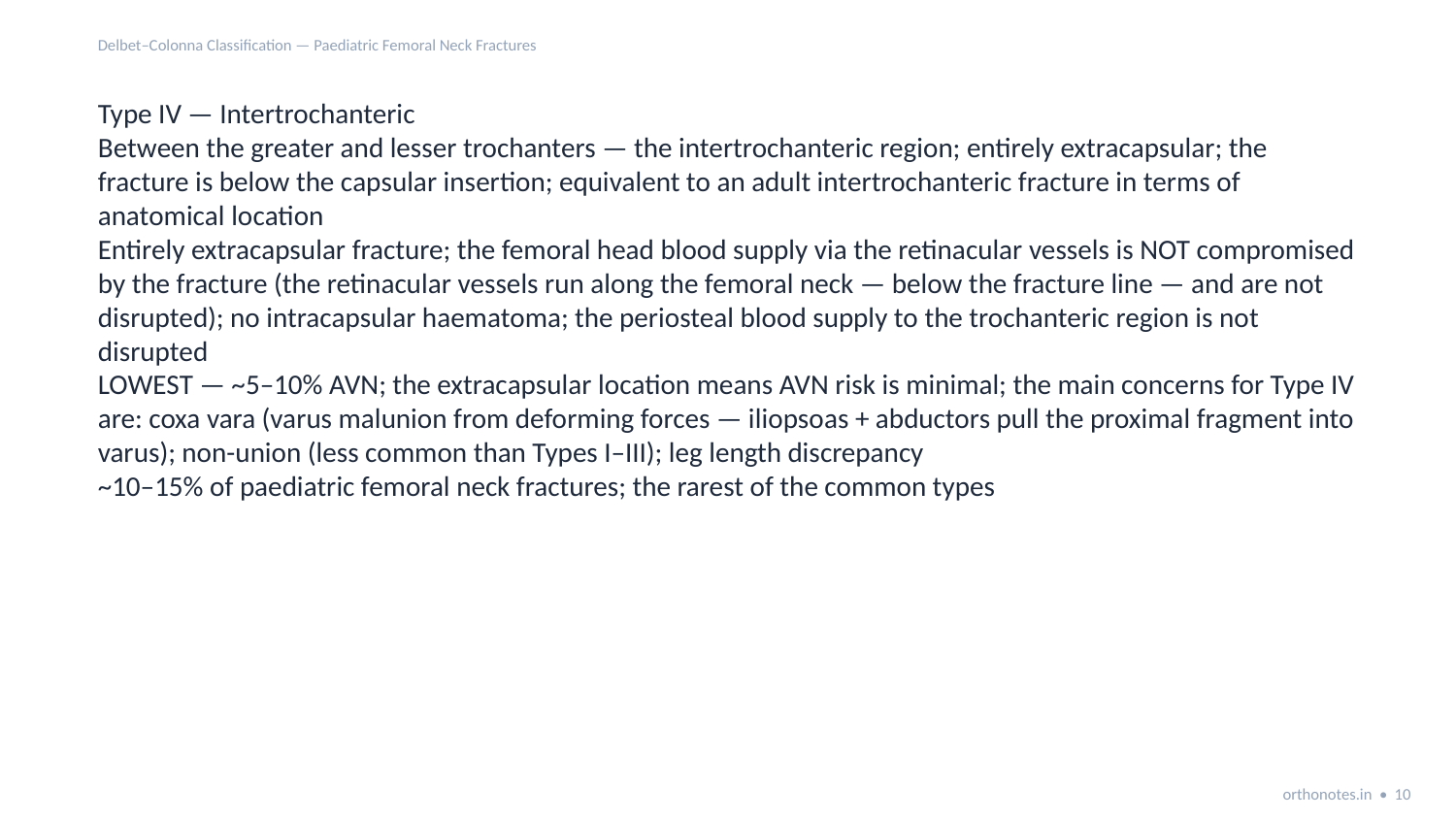

Delbet–Colonna Classification — Paediatric Femoral Neck Fractures
Type IV — Intertrochanteric
Between the greater and lesser trochanters — the intertrochanteric region; entirely extracapsular; the fracture is below the capsular insertion; equivalent to an adult intertrochanteric fracture in terms of anatomical location
Entirely extracapsular fracture; the femoral head blood supply via the retinacular vessels is NOT compromised by the fracture (the retinacular vessels run along the femoral neck — below the fracture line — and are not disrupted); no intracapsular haematoma; the periosteal blood supply to the trochanteric region is not disrupted
LOWEST — ~5–10% AVN; the extracapsular location means AVN risk is minimal; the main concerns for Type IV are: coxa vara (varus malunion from deforming forces — iliopsoas + abductors pull the proximal fragment into varus); non-union (less common than Types I–III); leg length discrepancy
~10–15% of paediatric femoral neck fractures; the rarest of the common types
orthonotes.in  •  10